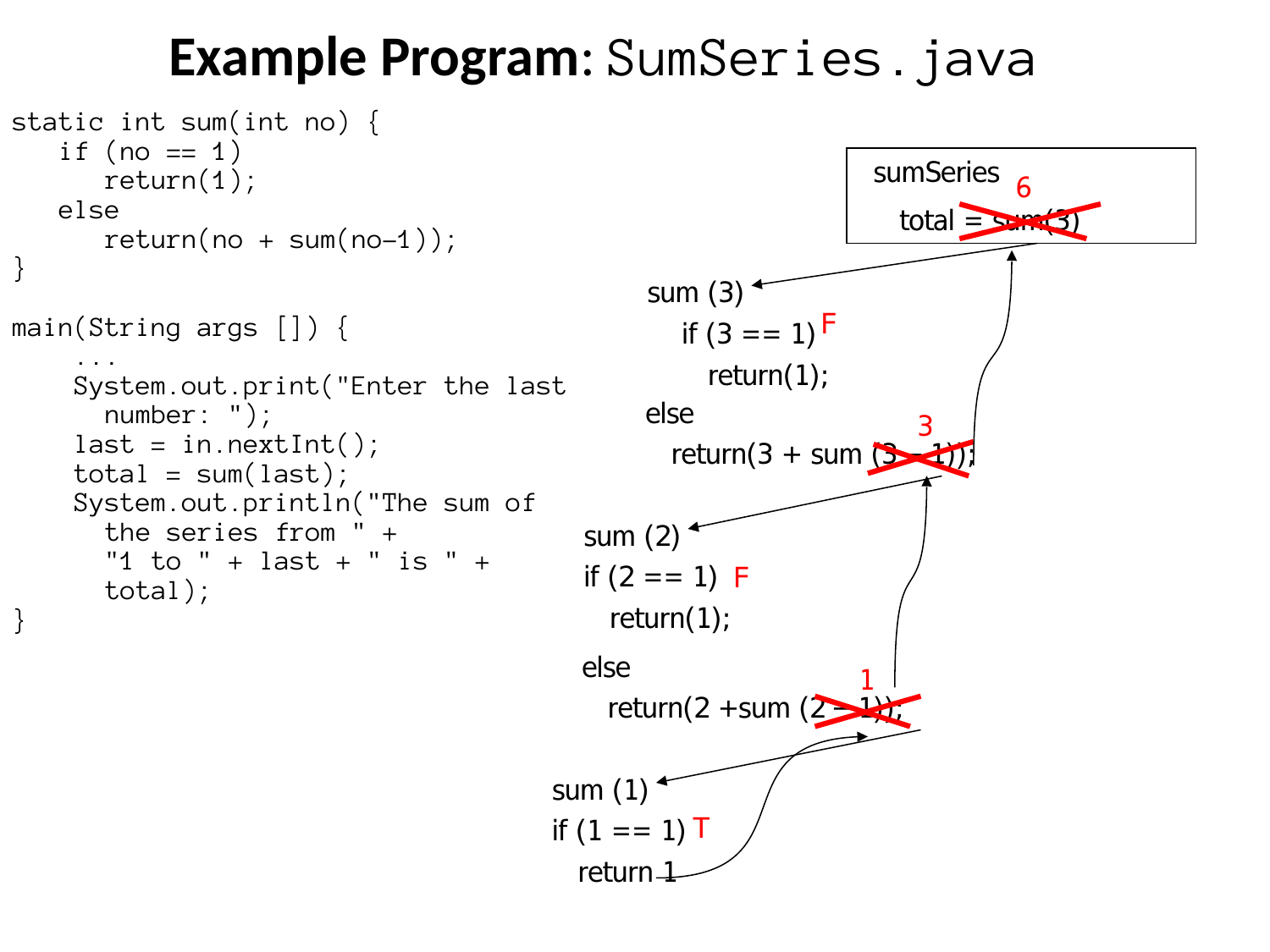

Example Program: SumSeries.java
static int sum(int no) {
   if (no == 1)
      return(1);
   else
      return(no + sum(no-1));
}

main(String args []) {
    ...
    System.out.print("Enter the last
      number: ");
    last = in.nextInt();
    total = sum(last);
    System.out.println("The sum of
      the series from " +
      "1 to " + last + " is " +
      total);
}

sumSeries
   total = sum(3)
6

sum (3)
    if (3 == 1)
       return(1);

F
else
   return(3 + sum (3 – 1));
3

sum (2)
if (2 == 1)
   return(1);

F

else
   return(2 +sum (2 – 1));
1

sum (1)
if (1 == 1)
   return 1

T